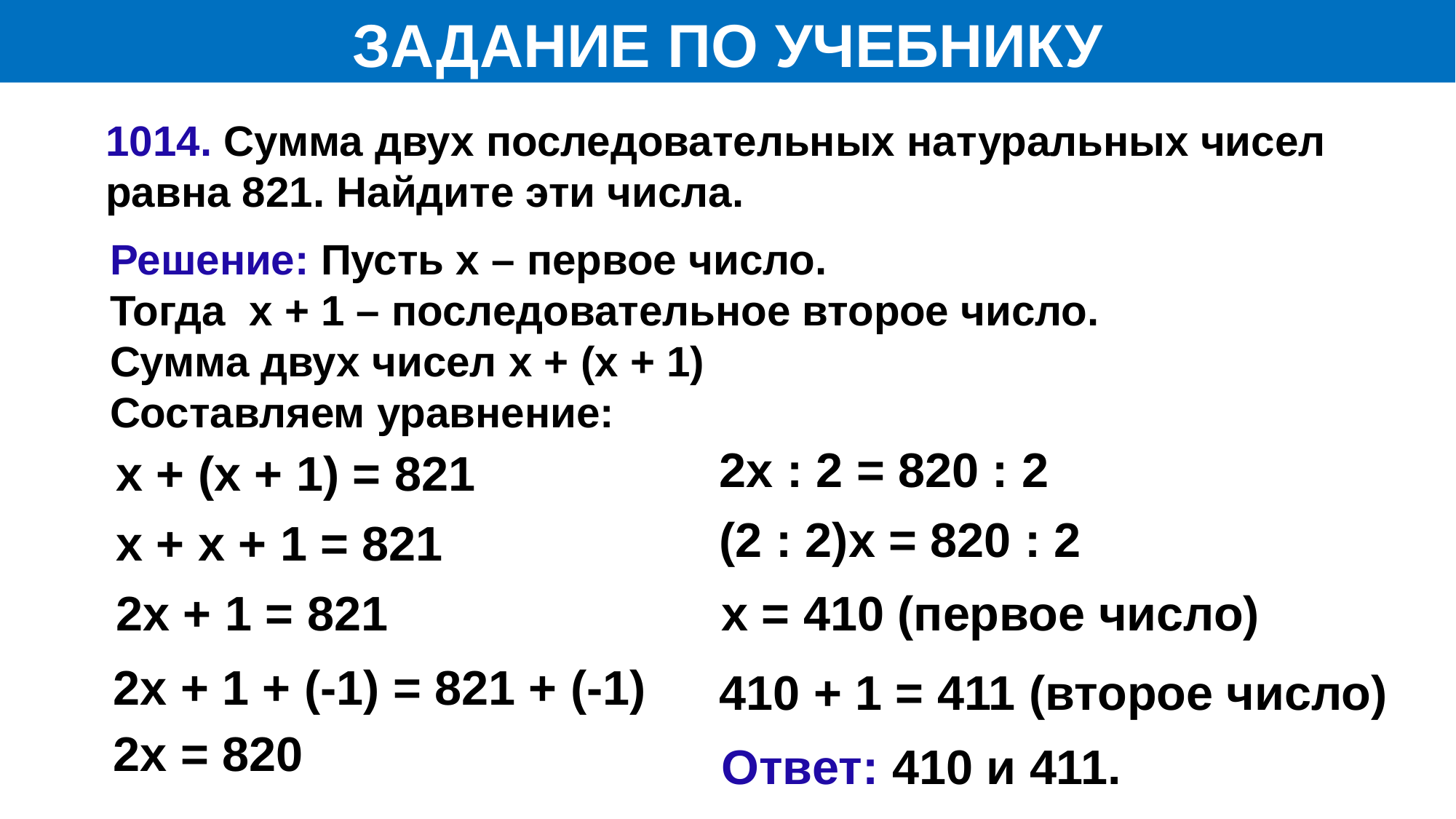

ЗАДАНИЕ ПО УЧЕБНИКУ
1014. Сумма двух последовательных натуральных чисел равна 821. Найдите эти числа.
Решение: Пусть х – первое число.
Тогда  х + 1 – последовательное второе число.
Сумма двух чисел х + (х + 1)
Составляем уравнение:
2х : 2 = 820 : 2
х + (х + 1) = 821
(2 : 2)х = 820 : 2
х + х + 1 = 821
х = 410 (первое число)
2х + 1 = 821
2х + 1 + (-1) = 821 + (-1)
410 + 1 = 411 (второе число)
2х = 820
Ответ: 410 и 411.